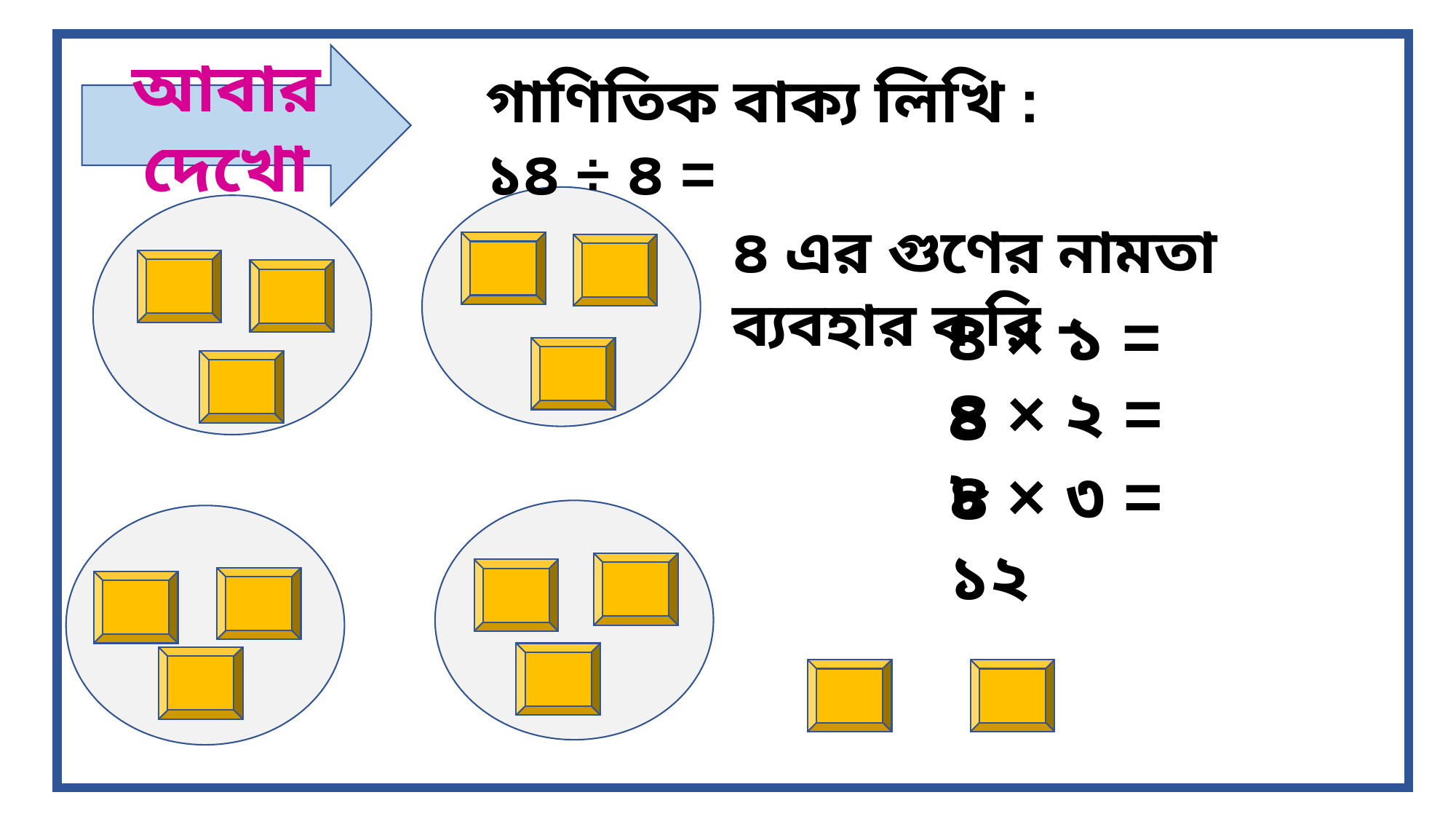

আবার দেখো
গাণিতিক বাক্য লিখি : ১৪ ÷ ৪ =

৪ এর গুণের নামতা ব্যবহার করি -

৪ × ১ = ৪

৪ × ২ = ৮
৪ × ৩ = ১২